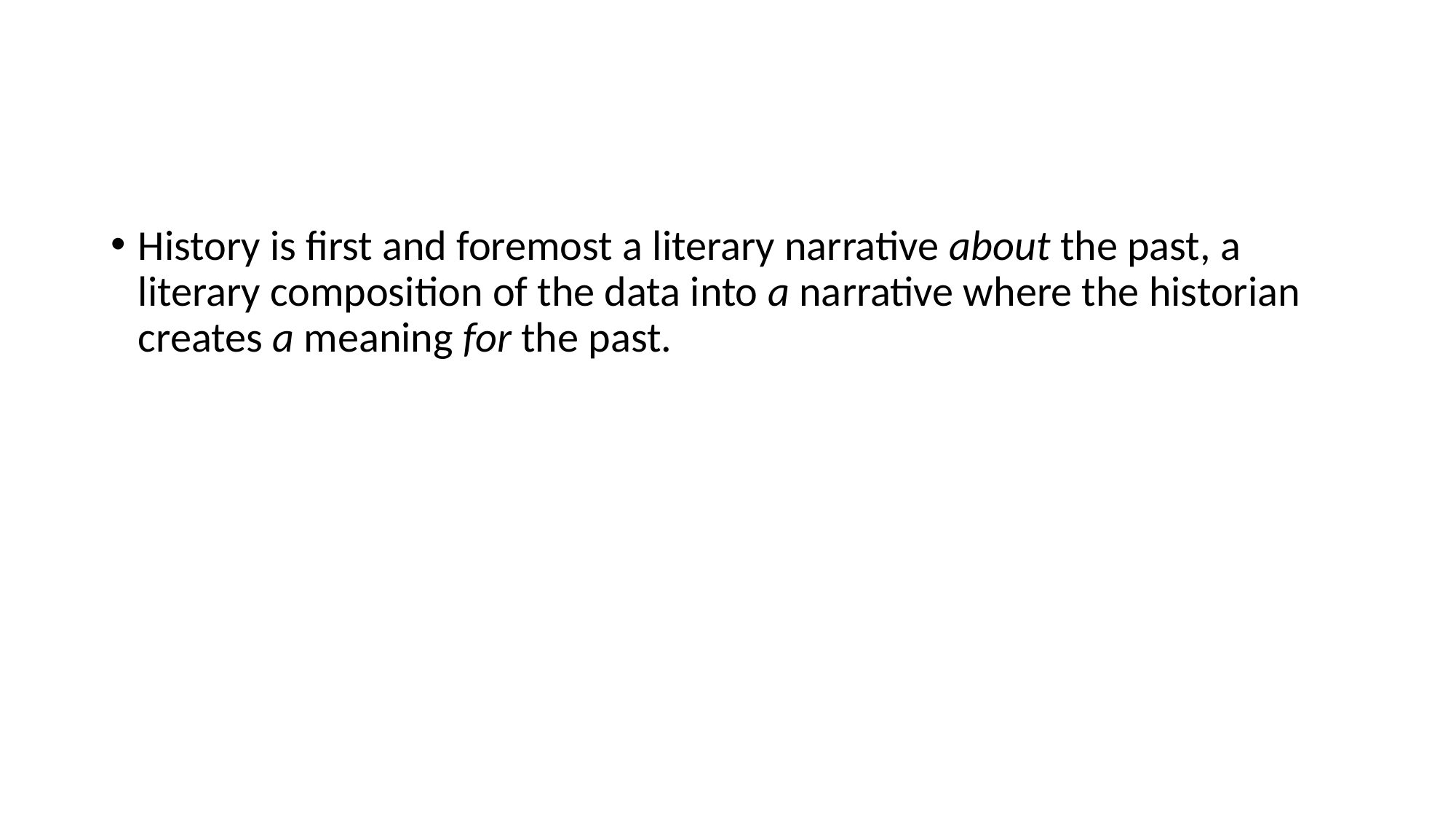

#
History is first and foremost a literary narrative about the past, a literary composition of the data into a narrative where the historian creates a meaning for the past.